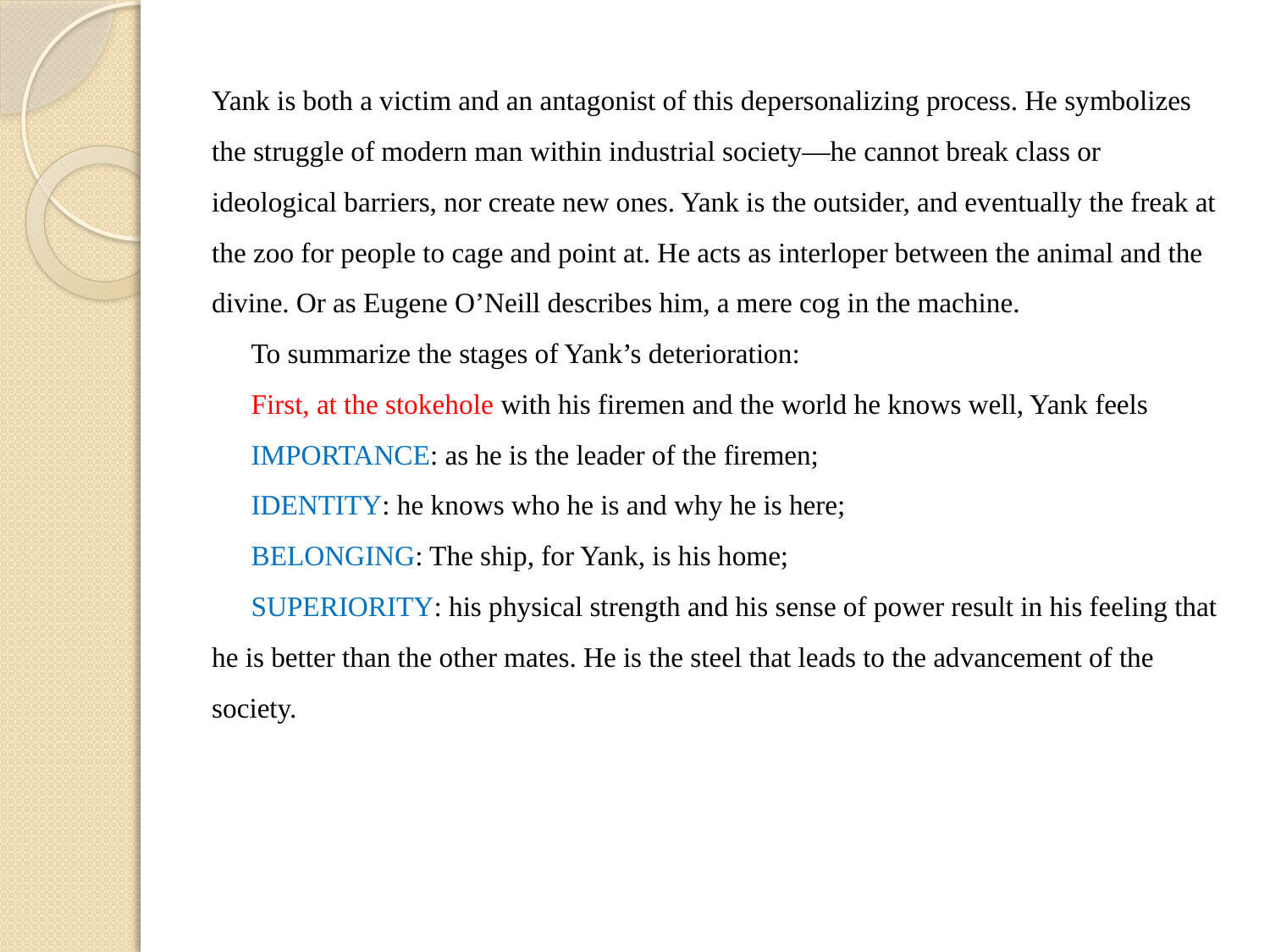

Yank is both a victim and an antagonist of this depersonalizing process. He symbolizes the struggle of modern man within industrial society—he cannot break class or ideological barriers, nor create new ones. Yank is the outsider, and eventually the freak at the zoo for people to cage and point at. He acts as interloper between the animal and the divine. Or as Eugene O’Neill describes him, a mere cog in the machine.
To summarize the stages of Yank’s deterioration:
First, at the stokehole with his firemen and the world he knows well, Yank feels
IMPORTANCE: as he is the leader of the firemen;
IDENTITY: he knows who he is and why he is here;
BELONGING: The ship, for Yank, is his home;
SUPERIORITY: his physical strength and his sense of power result in his feeling that he is better than the other mates. He is the steel that leads to the advancement of the society.